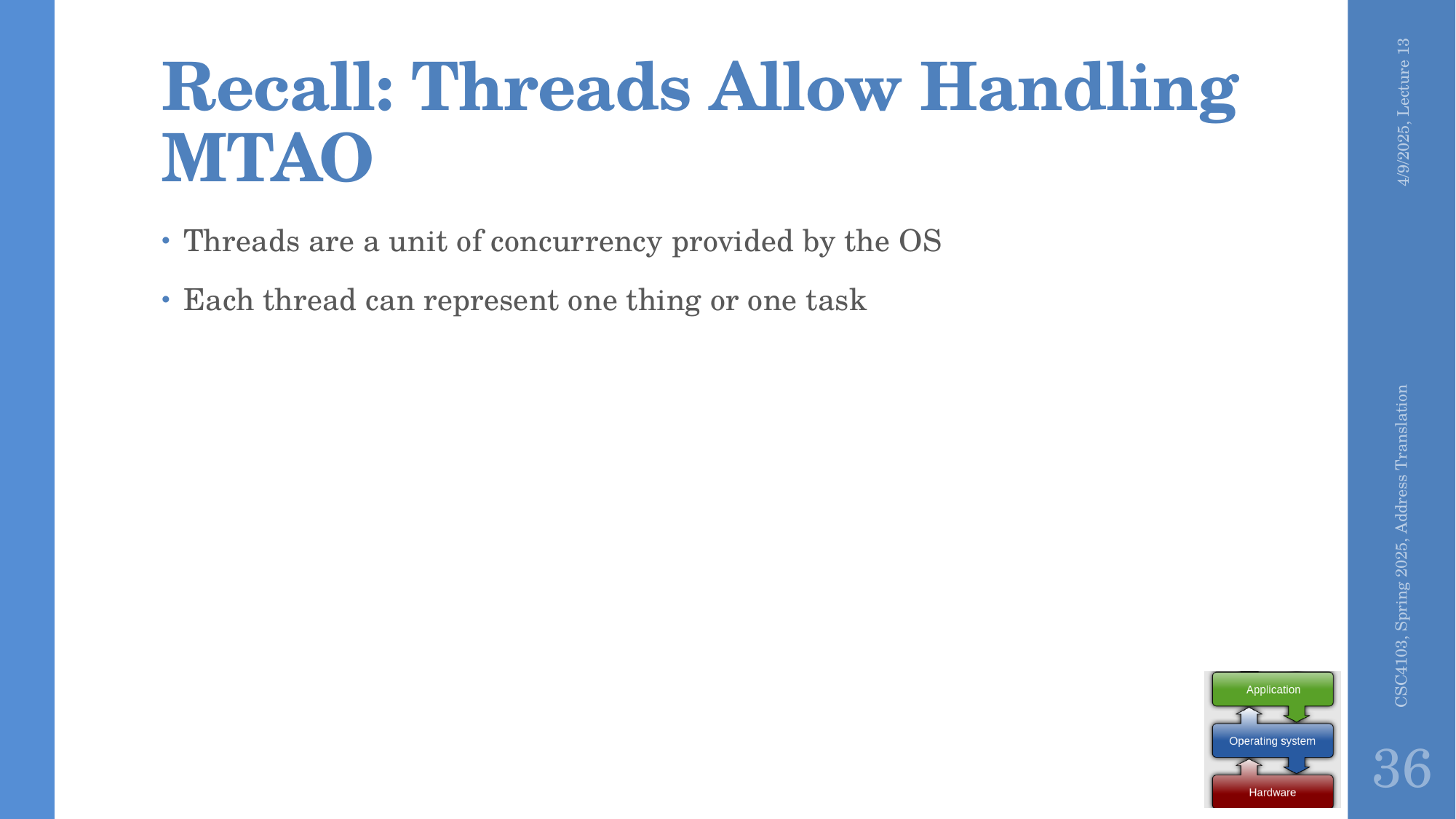

# Recall: Threads Allow Handling MTAO
4/9/2025, Lecture 13
Threads are a unit of concurrency provided by the OS
Each thread can represent one thing or one task
CSC4103, Spring 2025, Address Translation
36